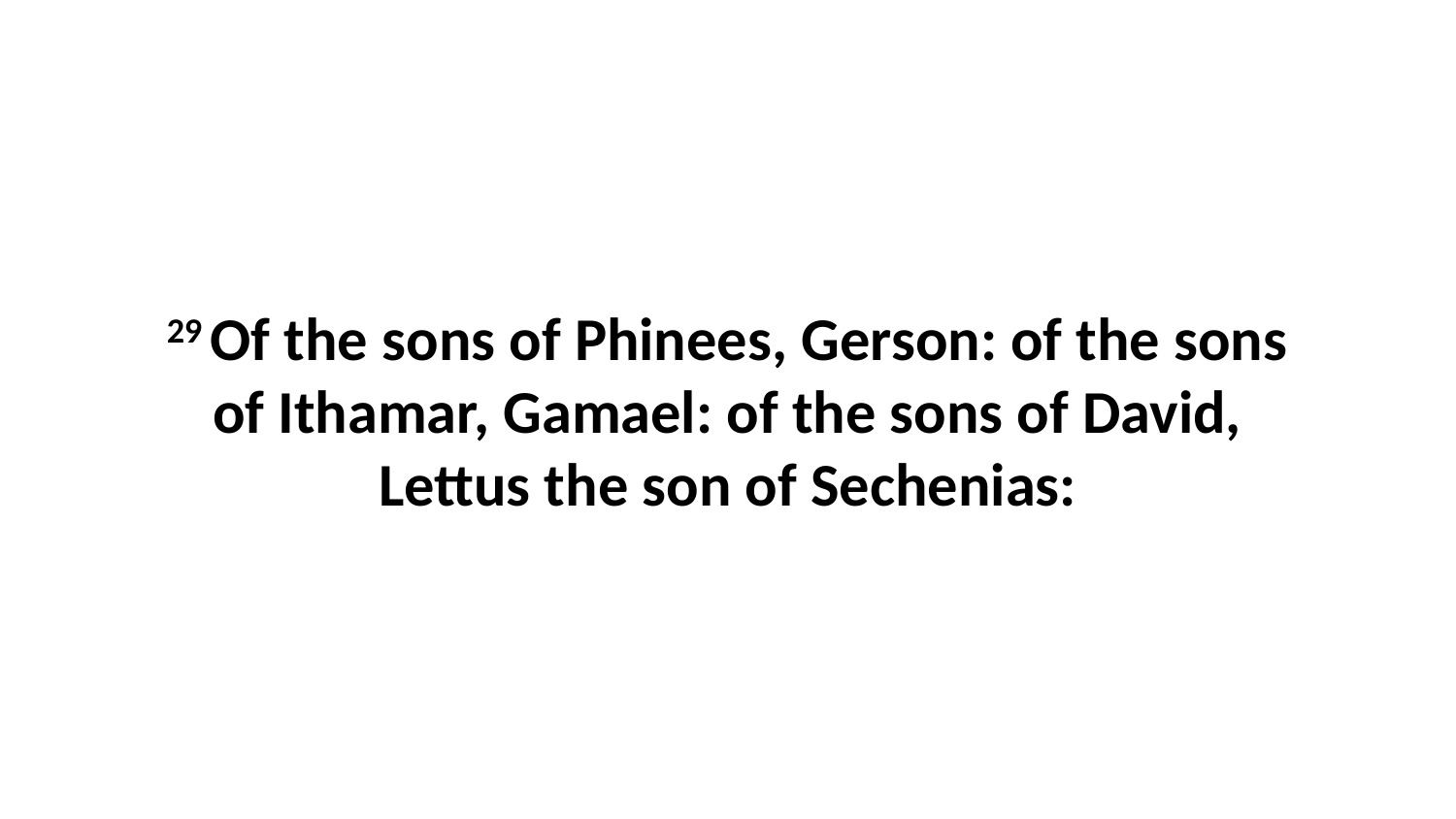

29 Of the sons of Phinees, Gerson: of the sons of Ithamar, Gamael: of the sons of David, Lettus the son of Sechenias: